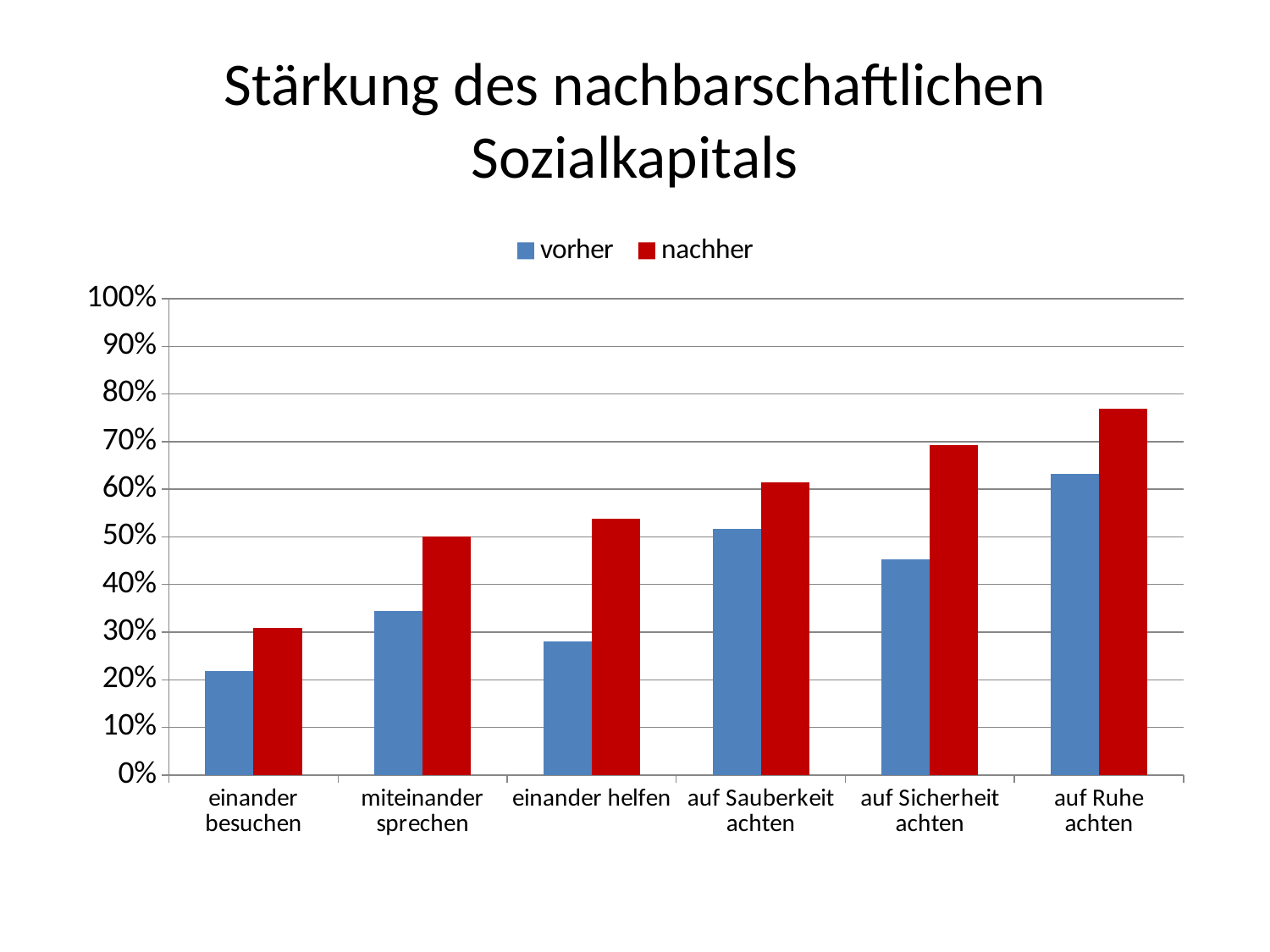

# Stärkung des nachbarschaftlichen Sozialkapitals

### Chart

| Category | vorher  | nachher |
|---|---|---|
| einander besuchen | 0.219 | 0.308 |
| miteinander sprechen | 0.344 | 0.5 |
| einander helfen | 0.281 | 0.538 |
| auf Sauberkeit achten | 0.516 | 0.615 |
| auf Sicherheit achten | 0.452 | 0.692 |
| auf Ruhe achten | 0.633 | 0.769 |